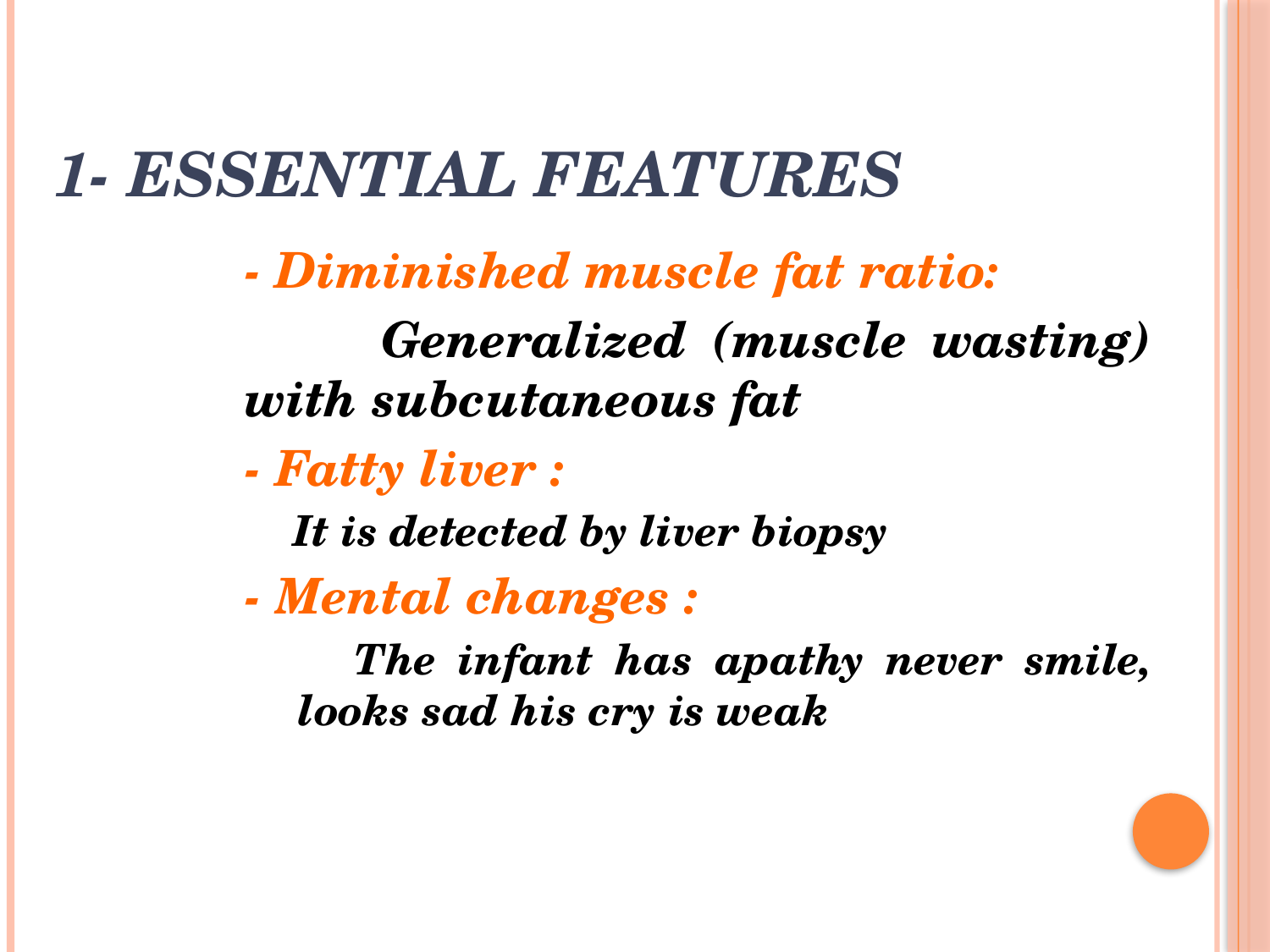

# 1- Essential features
- Diminished muscle fat ratio:
        Generalized (muscle wasting) with subcutaneous fat
- Fatty liver :
    It is detected by liver biopsy
- Mental changes :
     The infant has apathy never smile, looks sad his cry is weak